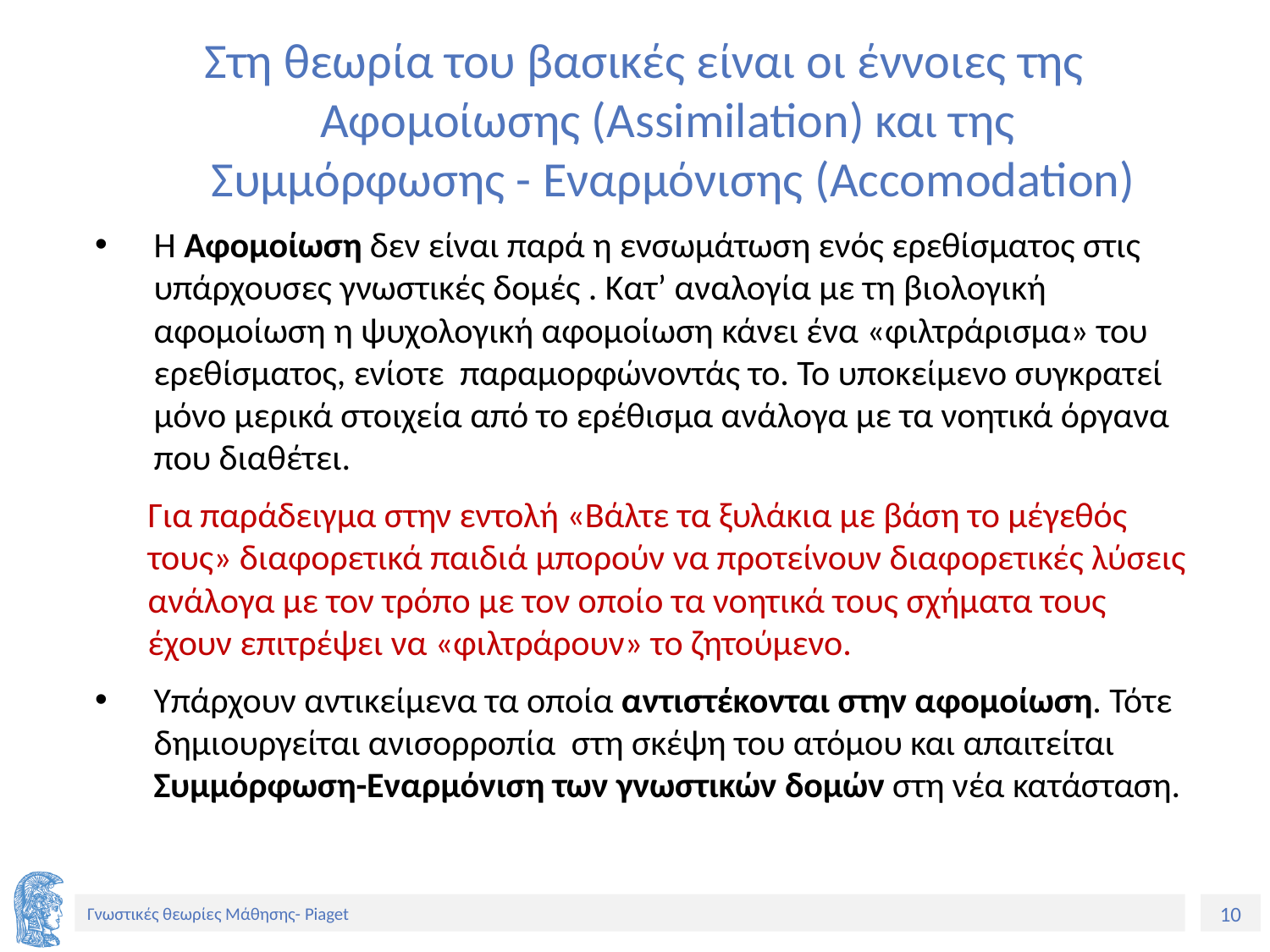

# Στη θεωρία του βασικές είναι οι έννοιες της Αφομοίωσης (Αssimilation) και της Συμμόρφωσης - Εναρμόνισης (Accomodation)
Η Αφομοίωση δεν είναι παρά η ενσωμάτωση ενός ερεθίσματος στις υπάρχουσες γνωστικές δομές . Κατ’ αναλογία με τη βιολογική αφομοίωση η ψυχολογική αφομοίωση κάνει ένα «φιλτράρισμα» του ερεθίσματος, ενίοτε  παραμορφώνοντάς το. Το υποκείμενο συγκρατεί μόνο μερικά στοιχεία από το ερέθισμα ανάλογα με τα νοητικά όργανα που διαθέτει.
	Για παράδειγμα στην εντολή «Βάλτε τα ξυλάκια με βάση το μέγεθός τους» διαφορετικά παιδιά μπορούν να προτείνουν διαφορετικές λύσεις ανάλογα με τον τρόπο με τον οποίο τα νοητικά τους σχήματα τους έχουν επιτρέψει να «φιλτράρουν» το ζητούμενο.
Υπάρχουν αντικείμενα τα οποία αντιστέκονται στην αφομοίωση. Τότε δημιουργείται ανισορροπία  στη σκέψη του ατόμου και απαιτείται Συμμόρφωση-Εναρμόνιση των γνωστικών δομών στη νέα κατάσταση.